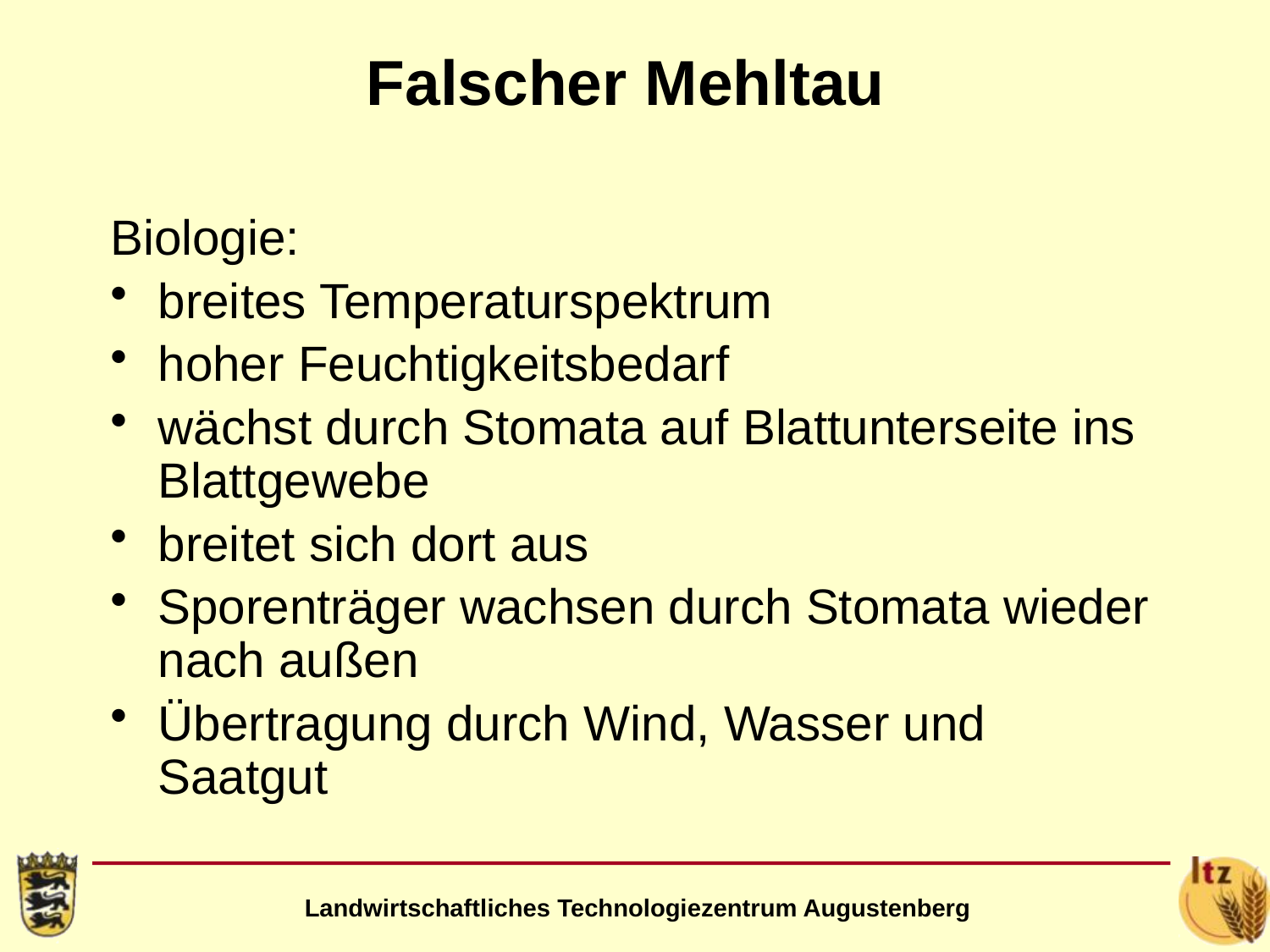

Falscher Mehltau
Biologie:
breites Temperaturspektrum
hoher Feuchtigkeitsbedarf
wächst durch Stomata auf Blattunterseite ins Blattgewebe
breitet sich dort aus
Sporenträger wachsen durch Stomata wieder nach außen
Übertragung durch Wind, Wasser und Saatgut